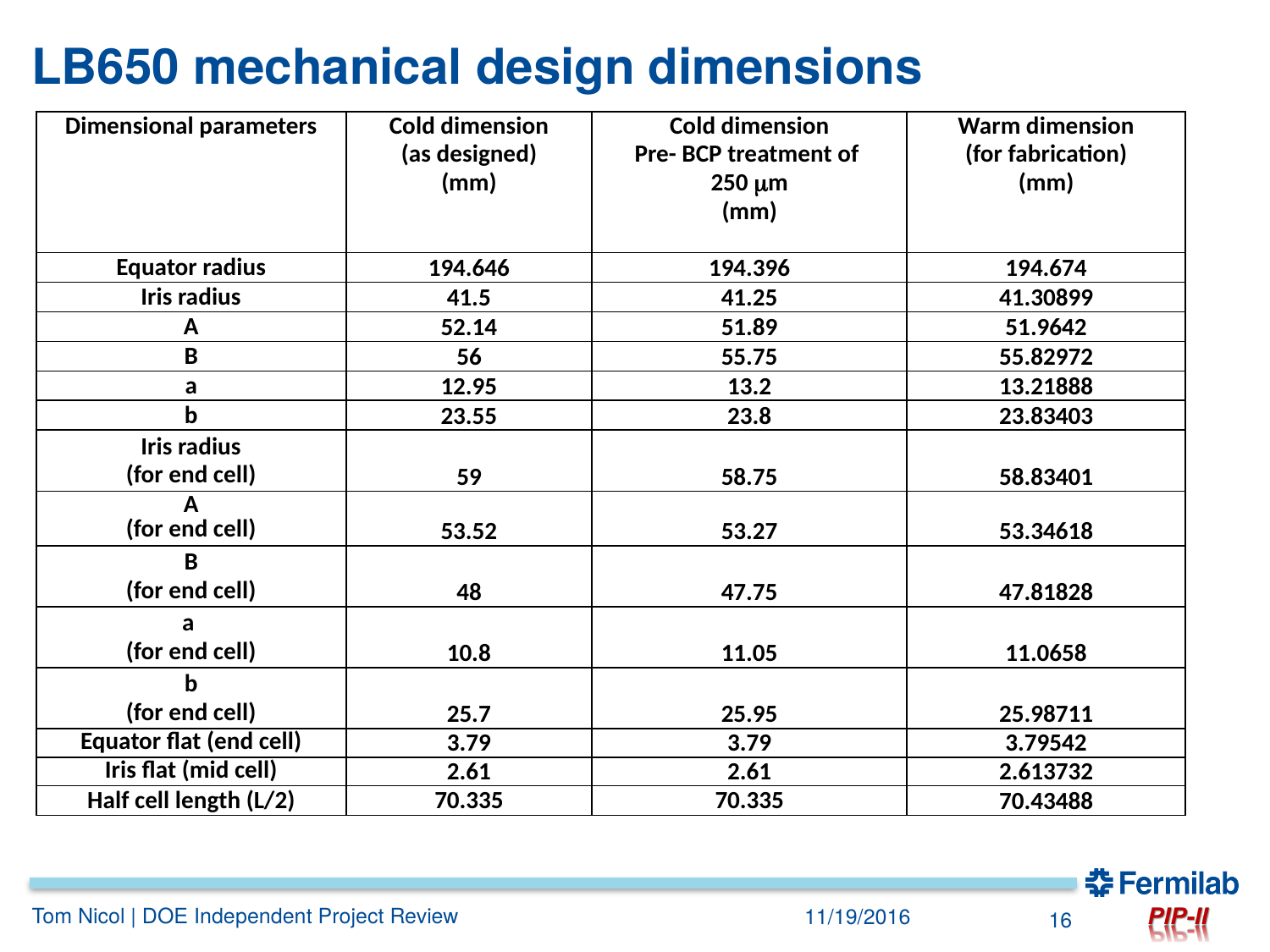

# LB650 mechanical design dimensions
| Dimensional parameters | Cold dimension (as designed) (mm) | Cold dimension Pre- BCP treatment of 250 μm (mm) | Warm dimension (for fabrication) (mm) |
| --- | --- | --- | --- |
| Equator radius | 194.646 | 194.396 | 194.674 |
| Iris radius | 41.5 | 41.25 | 41.30899 |
| A | 52.14 | 51.89 | 51.9642 |
| B | 56 | 55.75 | 55.82972 |
| a | 12.95 | 13.2 | 13.21888 |
| b | 23.55 | 23.8 | 23.83403 |
| Iris radius (for end cell) | 59 | 58.75 | 58.83401 |
| A (for end cell) | 53.52 | 53.27 | 53.34618 |
| B (for end cell) | 48 | 47.75 | 47.81828 |
| a (for end cell) | 10.8 | 11.05 | 11.0658 |
| b (for end cell) | 25.7 | 25.95 | 25.98711 |
| Equator flat (end cell) | 3.79 | 3.79 | 3.79542 |
| Iris flat (mid cell) | 2.61 | 2.61 | 2.613732 |
| Half cell length (L/2) | 70.335 | 70.335 | 70.43488 |
Tom Nicol | DOE Independent Project Review
11/19/2016
16